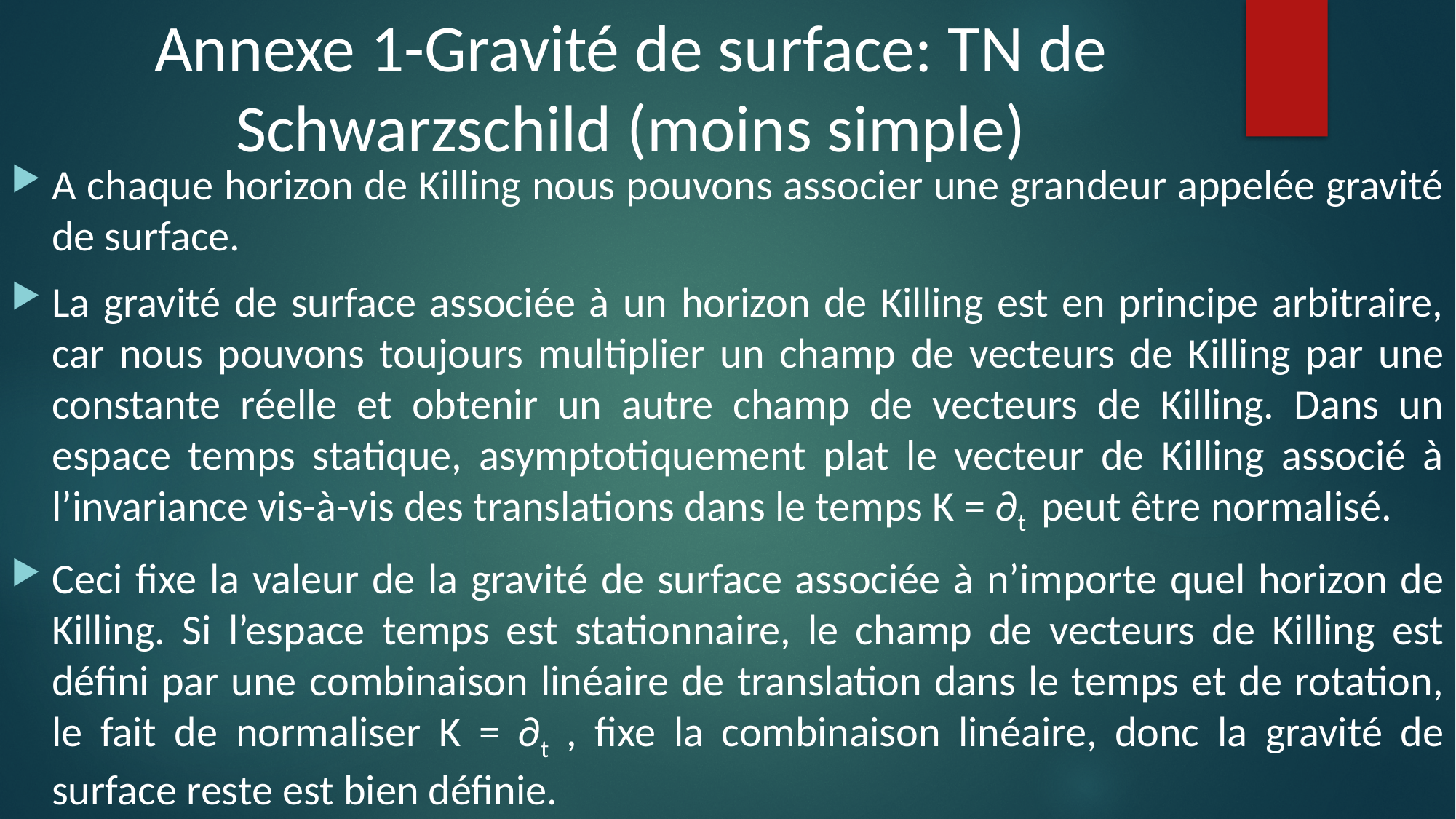

Annexe 1-Gravité de surface: TN de Schwarzschild (moins simple)
A chaque horizon de Killing nous pouvons associer une grandeur appelée gravité de surface.
La gravité de surface associée à un horizon de Killing est en principe arbitraire, car nous pouvons toujours multiplier un champ de vecteurs de Killing par une constante réelle et obtenir un autre champ de vecteurs de Killing. Dans un espace temps statique, asymptotiquement plat le vecteur de Killing associé à l’invariance vis-à-vis des translations dans le temps K = ∂t  peut être normalisé.
Ceci fixe la valeur de la gravité de surface associée à n’importe quel horizon de Killing. Si l’espace temps est stationnaire, le champ de vecteurs de Killing est défini par une combinaison linéaire de translation dans le temps et de rotation, le fait de normaliser K = ∂t , fixe la combinaison linéaire, donc la gravité de surface reste est bien définie.